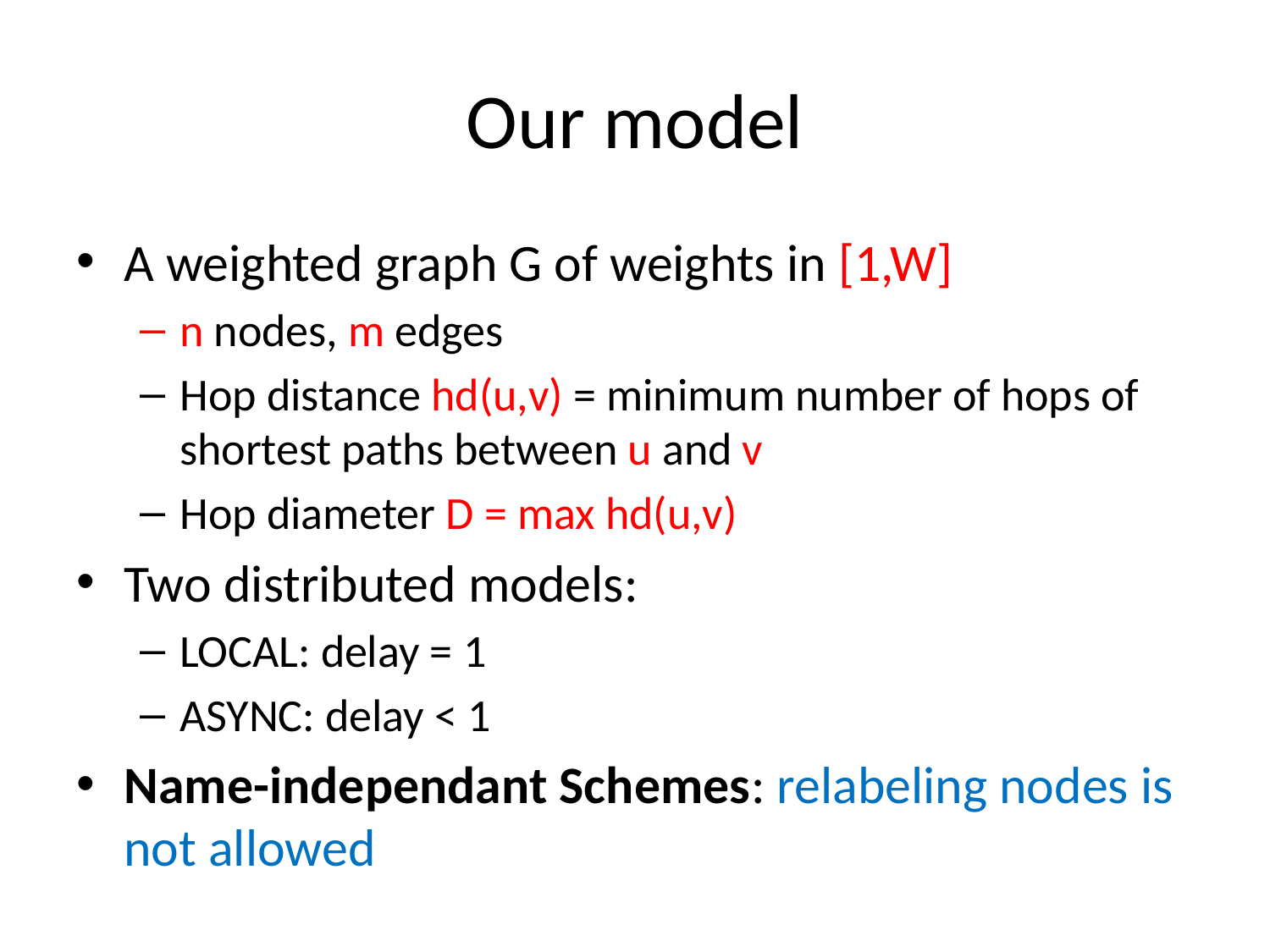

# Our model
A weighted graph G of weights in [1,W]
n nodes, m edges
Hop distance hd(u,v) = minimum number of hops of shortest paths between u and v
Hop diameter D = max hd(u,v)
Two distributed models:
LOCAL: delay = 1
ASYNC: delay < 1
Name-independant Schemes: relabeling nodes is not allowed